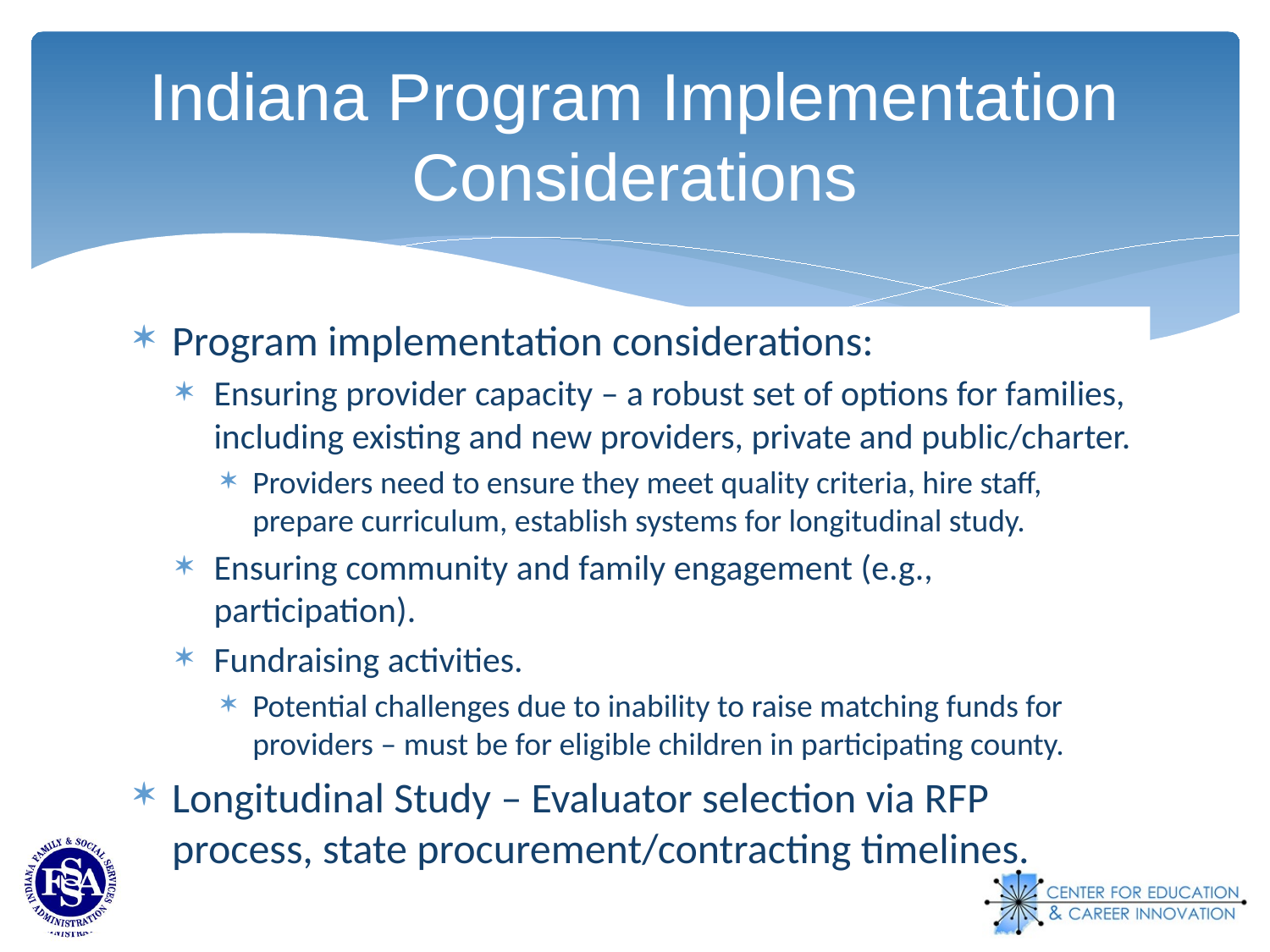

# Indiana Program Implementation Considerations
Program implementation considerations:
Ensuring provider capacity – a robust set of options for families, including existing and new providers, private and public/charter.
Providers need to ensure they meet quality criteria, hire staff, prepare curriculum, establish systems for longitudinal study.
Ensuring community and family engagement (e.g., participation).
Fundraising activities.
Potential challenges due to inability to raise matching funds for providers – must be for eligible children in participating county.
Longitudinal Study – Evaluator selection via RFP process, state procurement/contracting timelines.